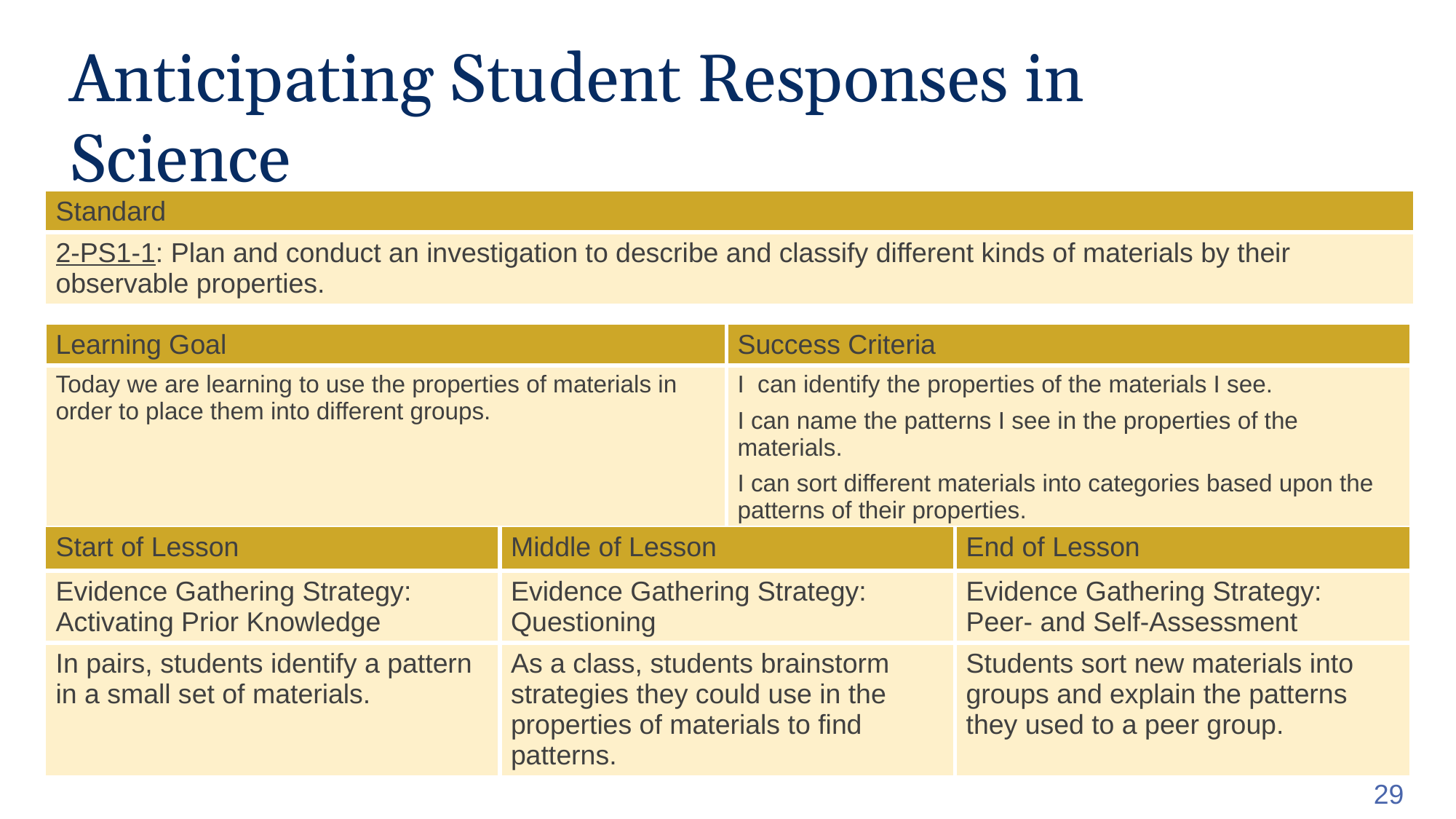

# Anticipating Student Responses in Science
| Standard |
| --- |
| 2-PS1-1: Plan and conduct an investigation to describe and classify different kinds of materials by their observable properties. |
| Learning Goal | Success Criteria |
| --- | --- |
| Today we are learning to use the properties of materials in order to place them into different groups. | I can identify the properties of the materials I see. I can name the patterns I see in the properties of the materials. I can sort different materials into categories based upon the patterns of their properties. |
| Start of Lesson | Middle of Lesson | End of Lesson |
| --- | --- | --- |
| Evidence Gathering Strategy: Activating Prior Knowledge | Evidence Gathering Strategy: Questioning | Evidence Gathering Strategy: Peer- and Self-Assessment |
| In pairs, students identify a pattern in a small set of materials. | As a class, students brainstorm strategies they could use in the properties of materials to find patterns. | Students sort new materials into groups and explain the patterns they used to a peer group. |
29